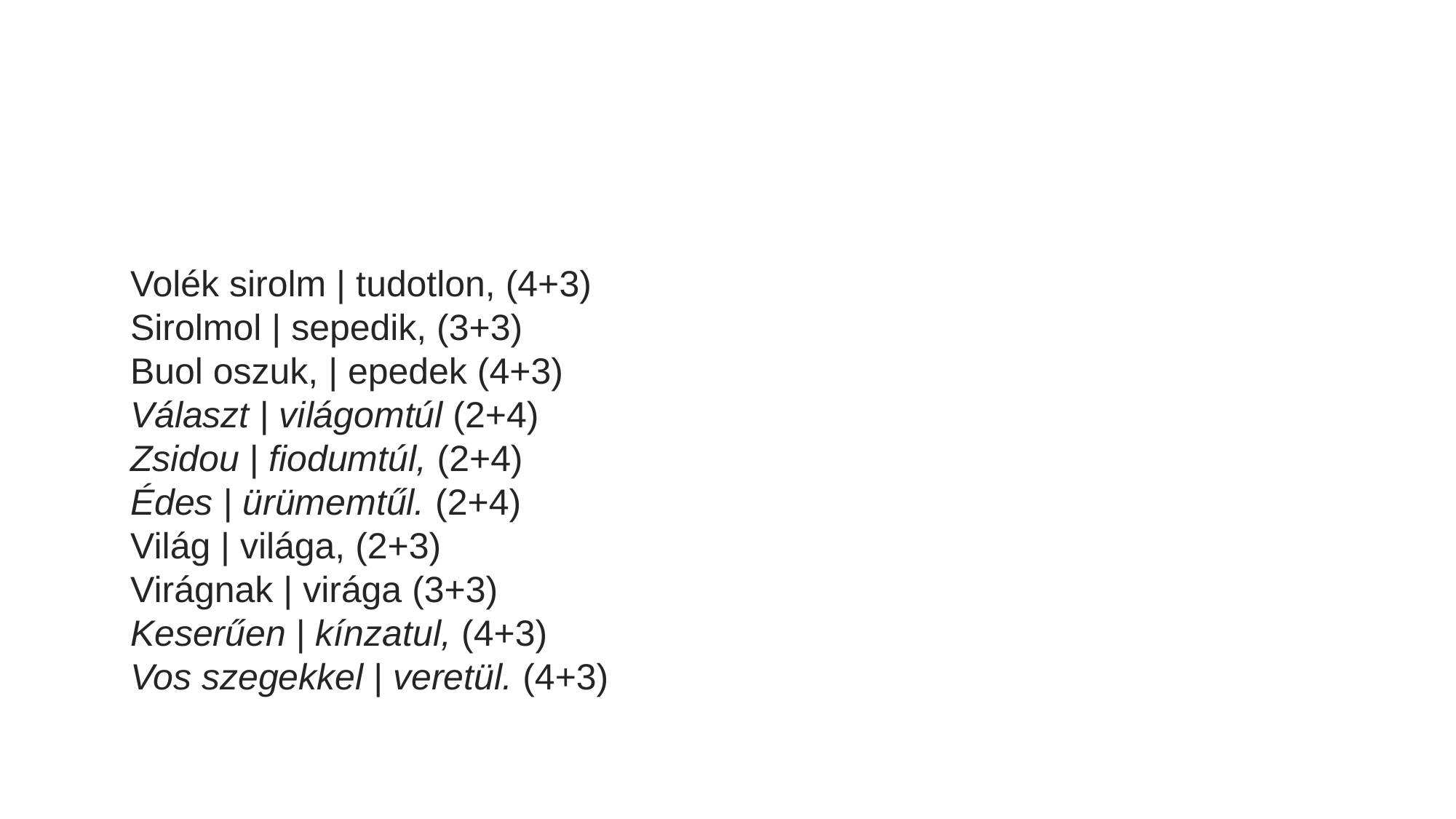

#

Volék sirolm | tudotlon, (4+3)
Sirolmol | sepedik, (3+3)
Buol oszuk, | epedek (4+3)
Választ | világomtúl (2+4)
Zsidou | fiodumtúl, (2+4)
Édes | ürümemtűl. (2+4)
Világ | világa, (2+3)
Virágnak | virága (3+3)
Keserűen | kínzatul, (4+3)
Vos szegekkel | veretül. (4+3)